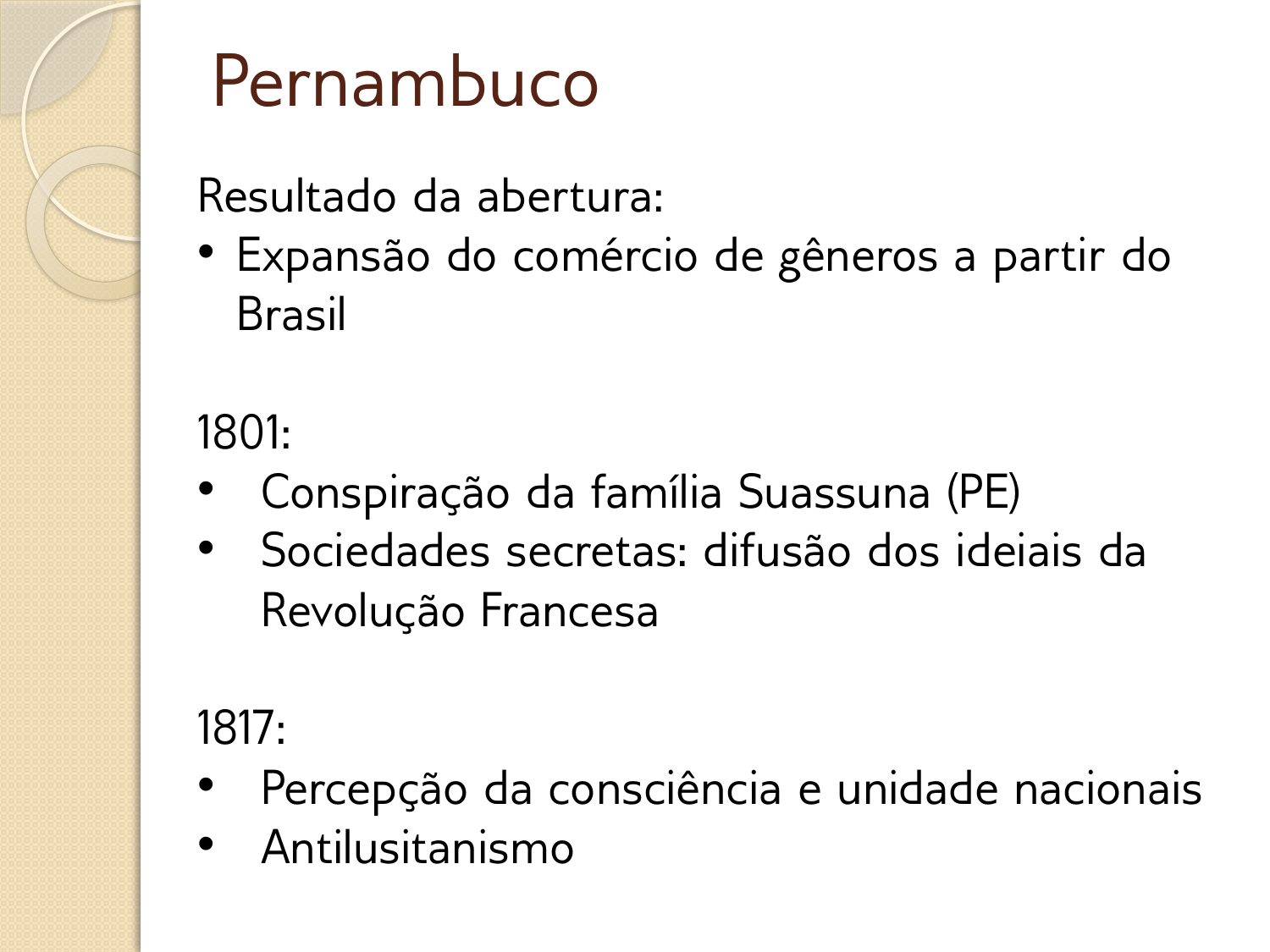

# Pernambuco
Resultado da abertura:
Expansão do comércio de gêneros a partir do Brasil

1801:
Conspiração da família Suassuna (PE)
Sociedades secretas: difusão dos ideiais da Revolução Francesa

1817:
Percepção da consciência e unidade nacionais
Antilusitanismo